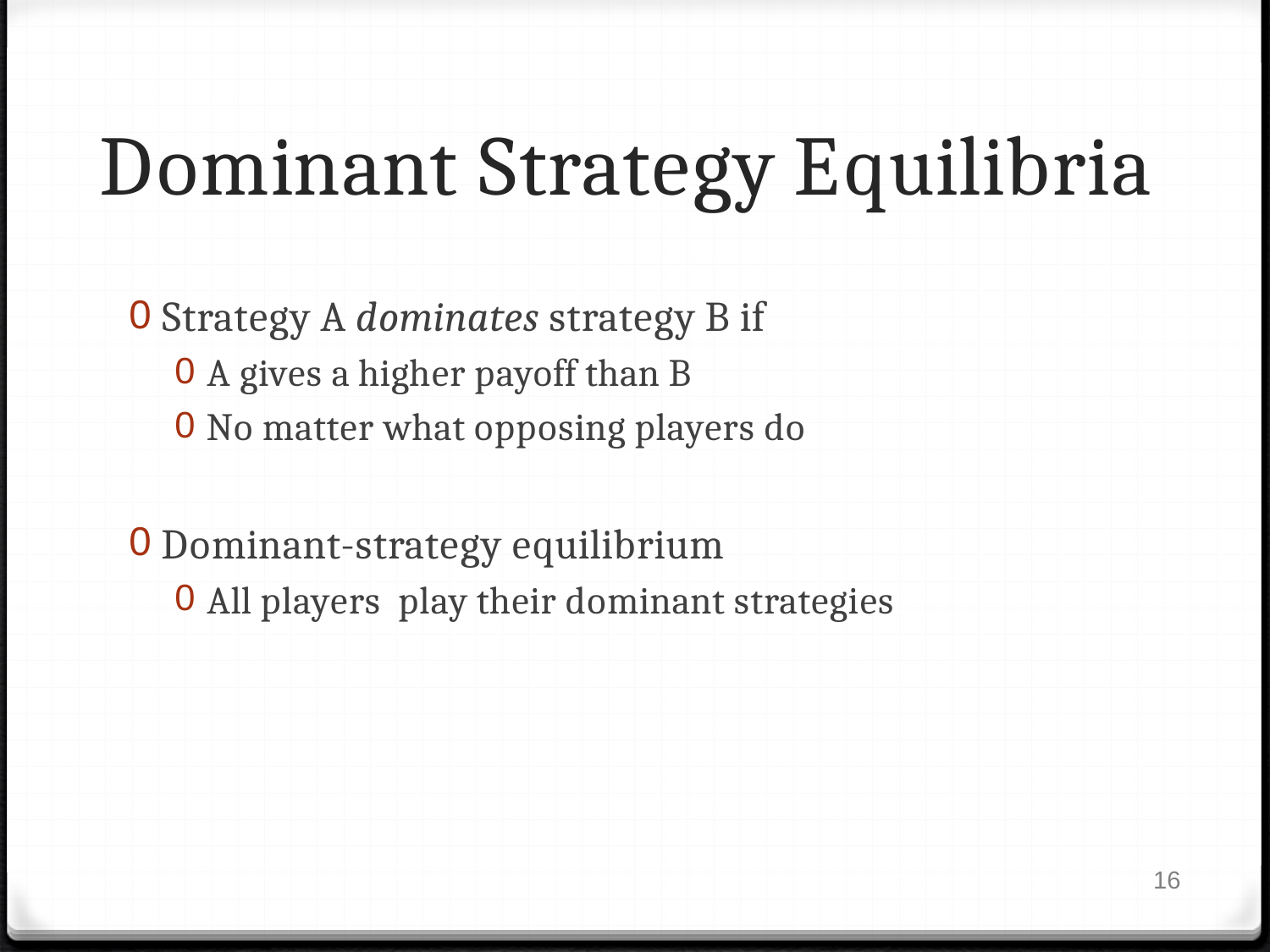

# Dominant Strategy Equilibria
Strategy A dominates strategy B if
A gives a higher payoff than B
No matter what opposing players do

Dominant-strategy equilibrium
All players  play their dominant strategies
16